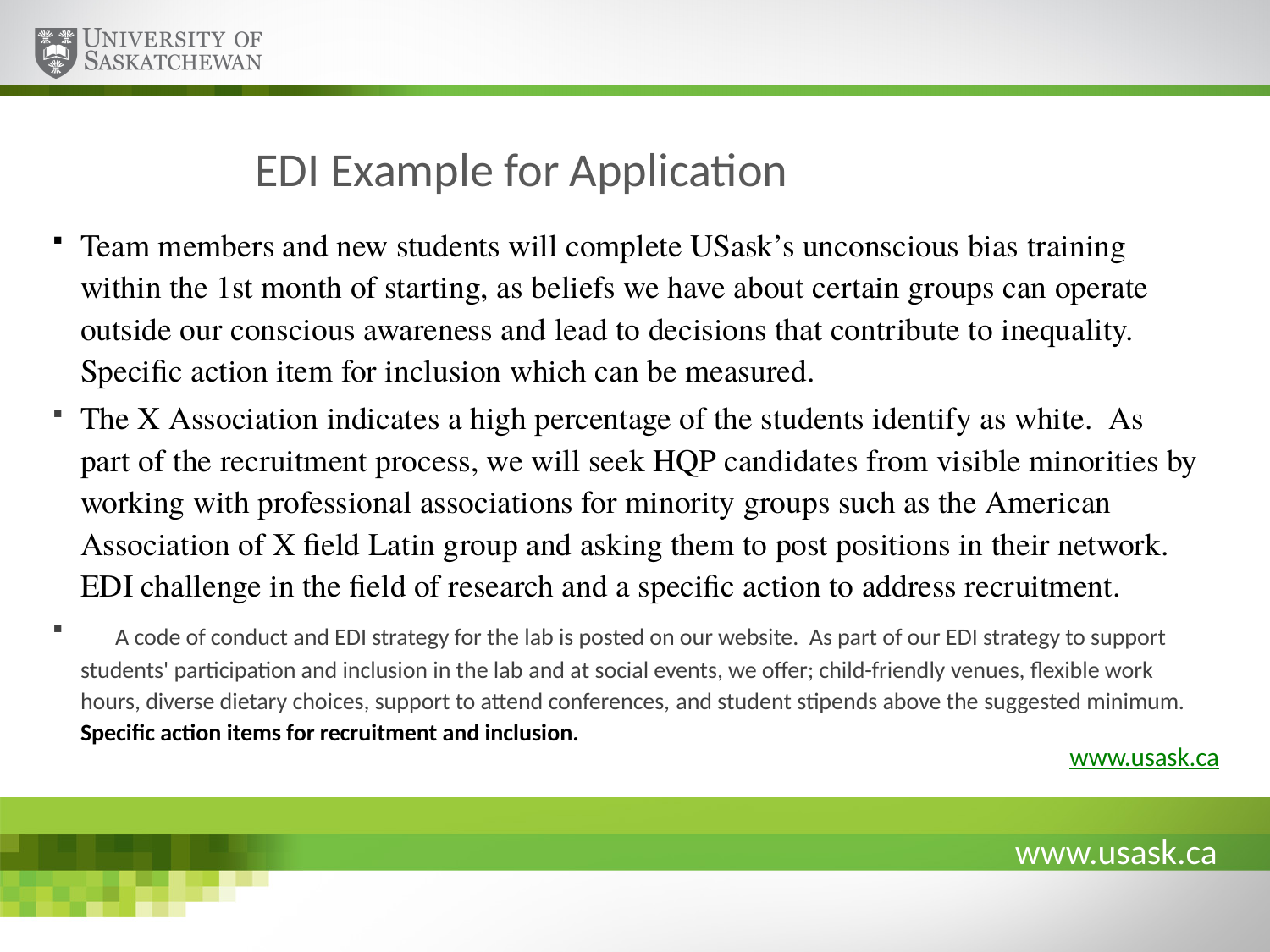

# EDI Example for Application
Team members and new students will complete USask’s unconscious bias training within the 1st month of starting, as beliefs we have about certain groups can operate outside our conscious awareness and lead to decisions that contribute to inequality.  Specific action item for inclusion which can be measured.
The X Association indicates a high percentage of the students identify as white.  As part of the recruitment process, we will seek HQP candidates from visible minorities by working with professional associations for minority groups such as the American Association of X field Latin group and asking them to post positions in their network. EDI challenge in the field of research and a specific action to address recruitment.
	A code of conduct and EDI strategy for the lab is posted on our website.  As part of our EDI strategy to support students' participation and inclusion in the lab and at social events, we offer; child-friendly venues, flexible work hours, diverse dietary choices, support to attend conferences, and student stipends above the suggested minimum. Specific action items for recruitment and inclusion.
www.usask.ca